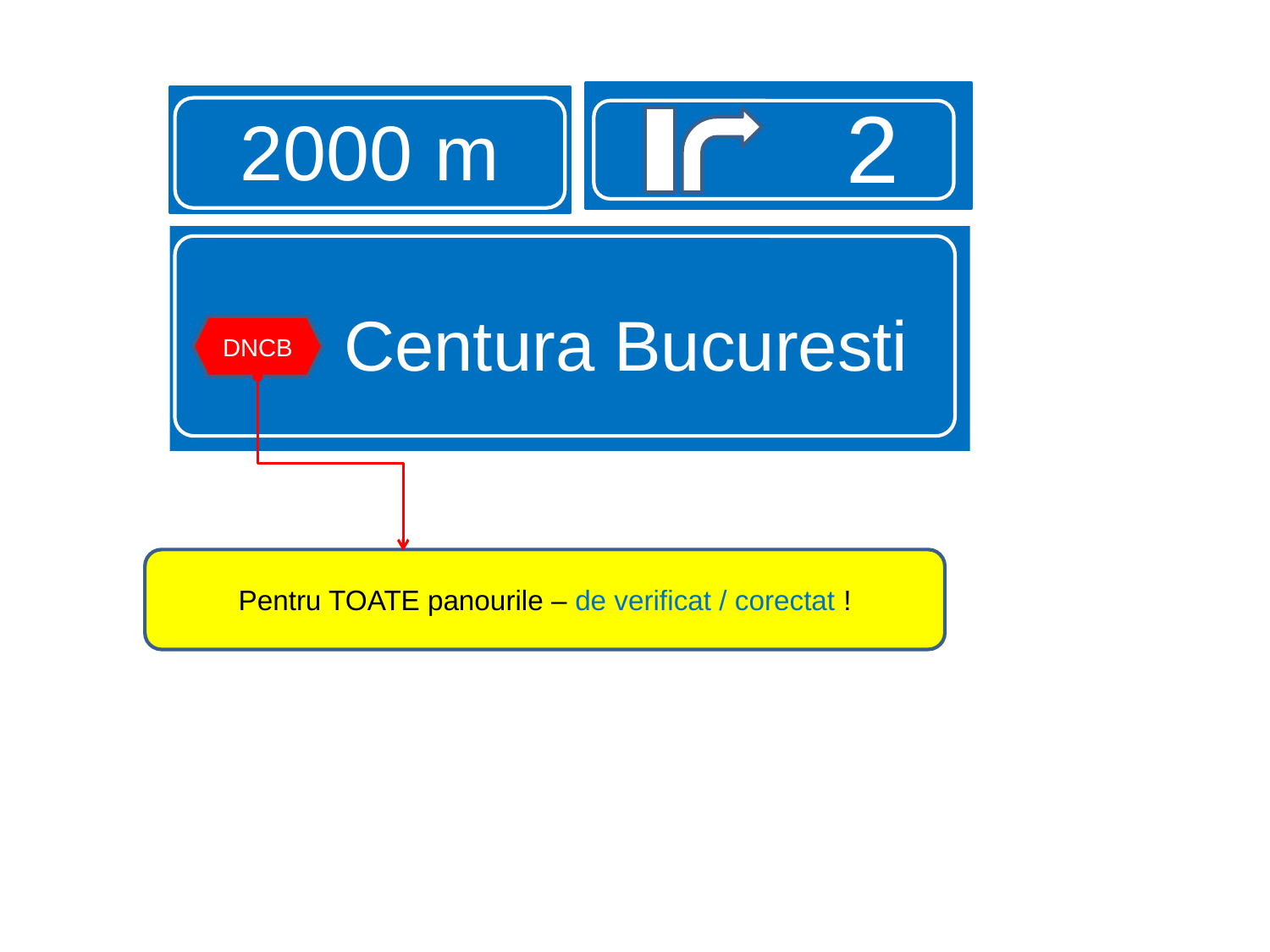

2
2000 m

Centura Bucuresti

DNCB
Pentru TOATE panourile – de verificat / corectat !